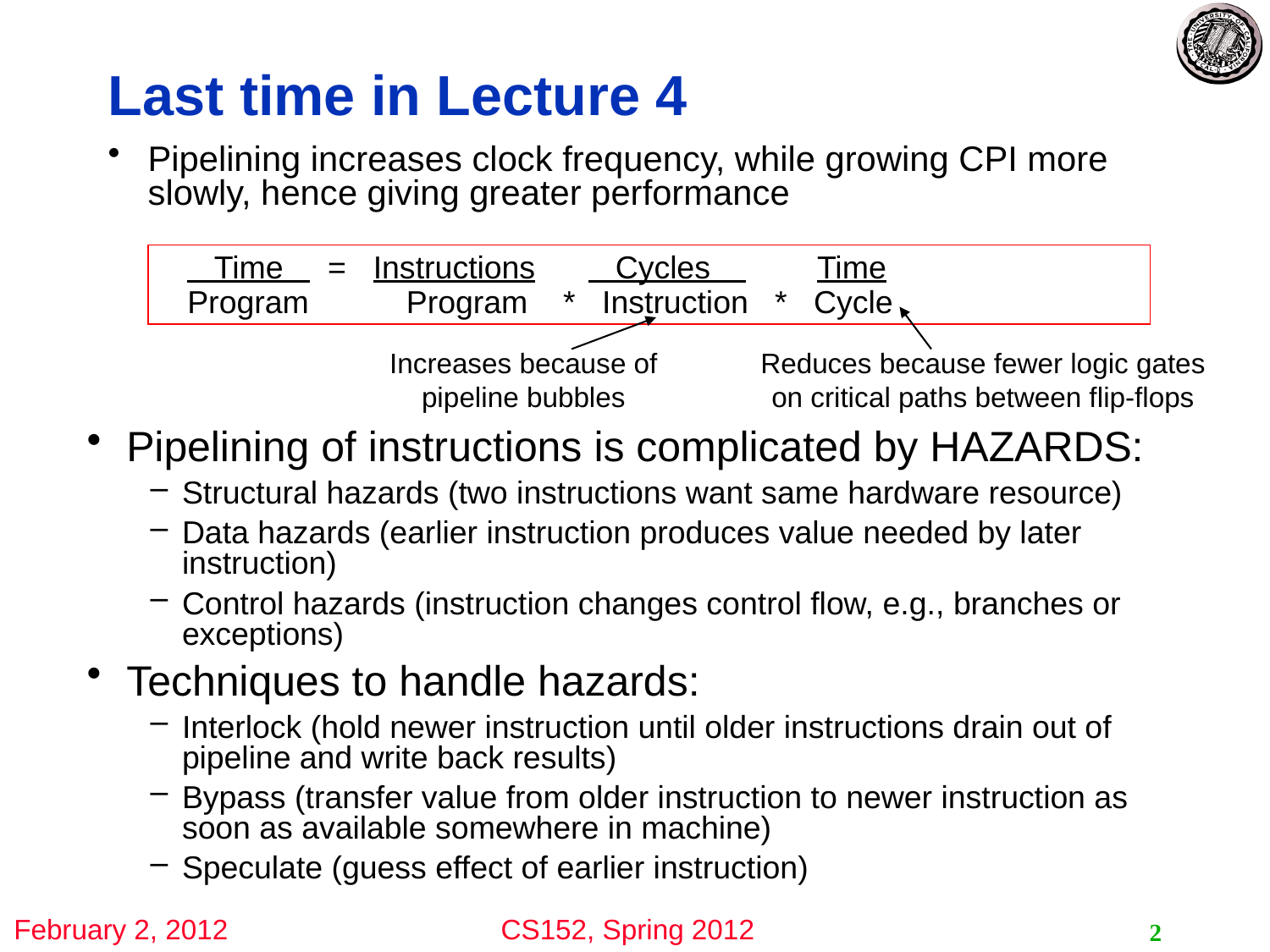

# Last time in Lecture 4
Pipelining increases clock frequency, while growing CPI more slowly, hence giving greater performance

      Time     =   Instructions         Cycles            Time
   Program           Program    *   Instruction   *   Cycle

Reduces because fewer logic gates on critical paths between flip-flops

Increases because of pipeline bubbles
Pipelining of instructions is complicated by HAZARDS:
Structural hazards (two instructions want same hardware resource)
Data hazards (earlier instruction produces value needed by later instruction)
Control hazards (instruction changes control flow, e.g., branches or exceptions)
Techniques to handle hazards:
Interlock (hold newer instruction until older instructions drain out of pipeline and write back results)
Bypass (transfer value from older instruction to newer instruction as soon as available somewhere in machine)
Speculate (guess effect of earlier instruction)
2